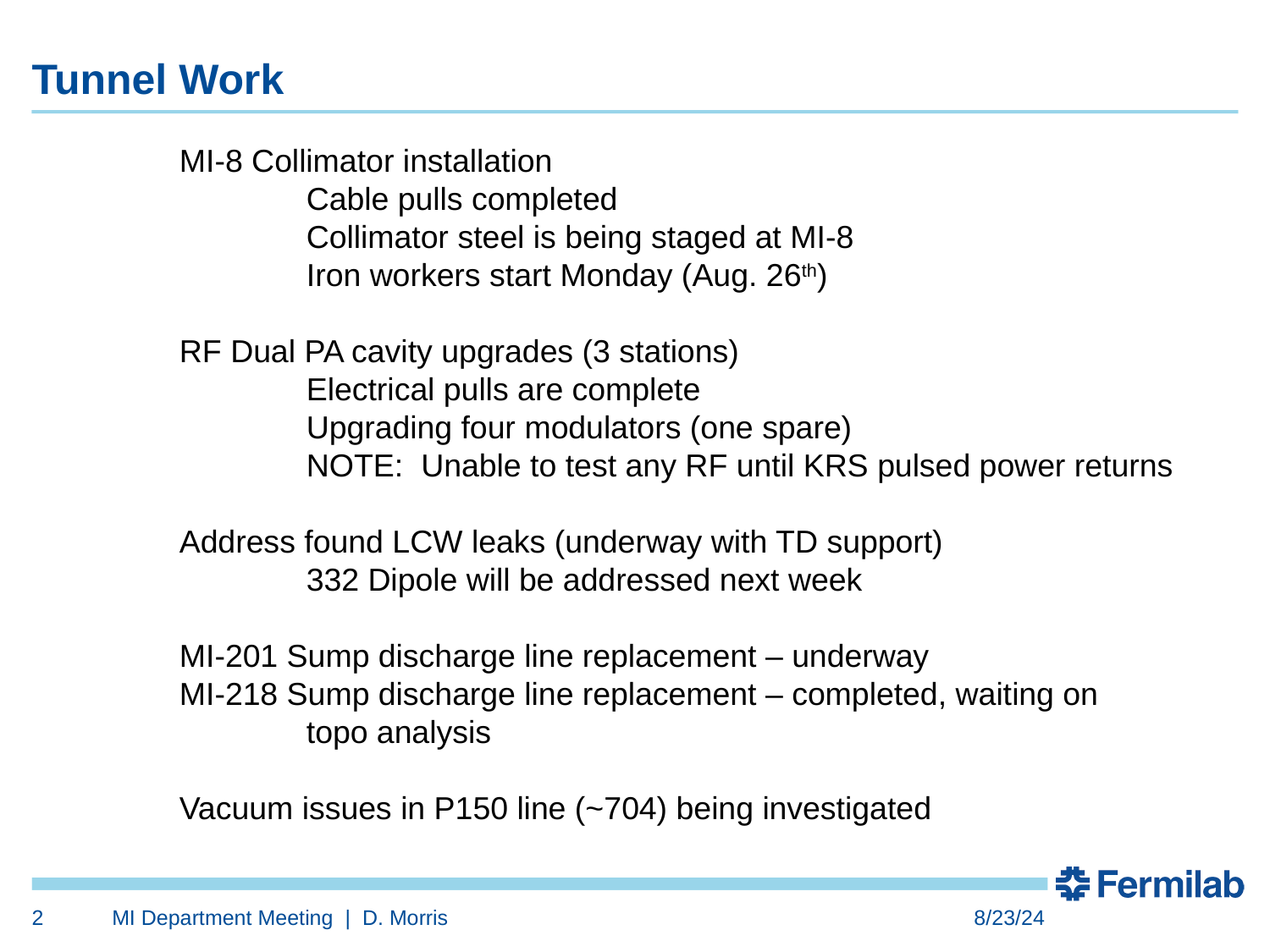

Tunnel Work

	MI-8 Collimator installation
		Cable pulls completed
		Collimator steel is being staged at MI-8
		Iron workers start Monday (Aug. 26th)

	RF Dual PA cavity upgrades (3 stations)
		Electrical pulls are complete
		Upgrading four modulators (one spare)
		NOTE:  Unable to test any RF until KRS pulsed power returns

	Address found LCW leaks (underway with TD support)
		332 Dipole will be addressed next week

	MI-201 Sump discharge line replacement – underway
	MI-218 Sump discharge line replacement – completed, waiting on
		topo analysis

	Vacuum issues in P150 line (~704) being investigated

2
MI Department Meeting  |  D. Morris
8/23/24